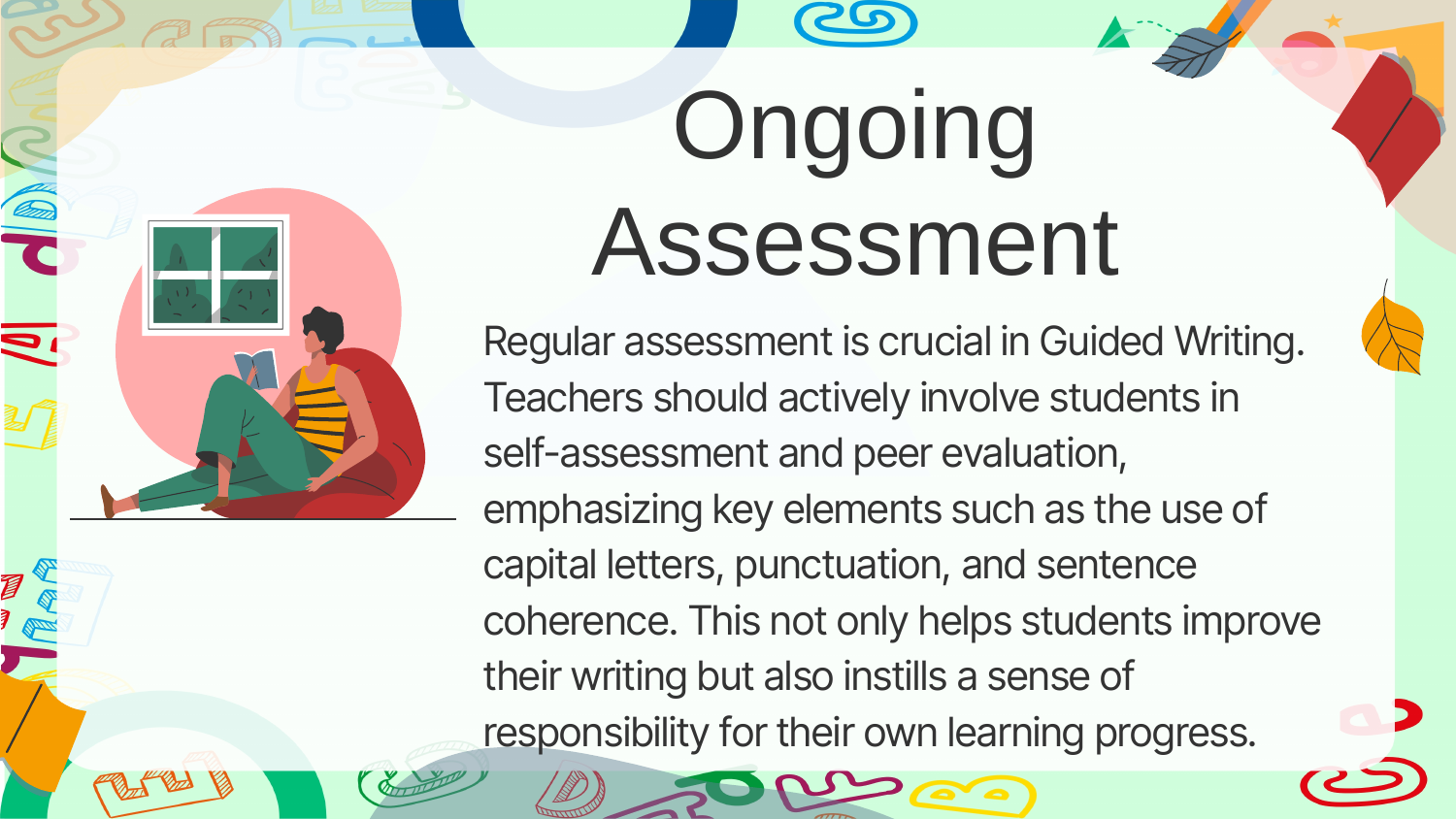

# Ongoing Assessment

Regular assessment is crucial in Guided Writing. Teachers should actively involve students in self-assessment and peer evaluation, emphasizing key elements such as the use of capital letters, punctuation, and sentence coherence. This not only helps students improve their writing but also instills a sense of responsibility for their own learning progress.